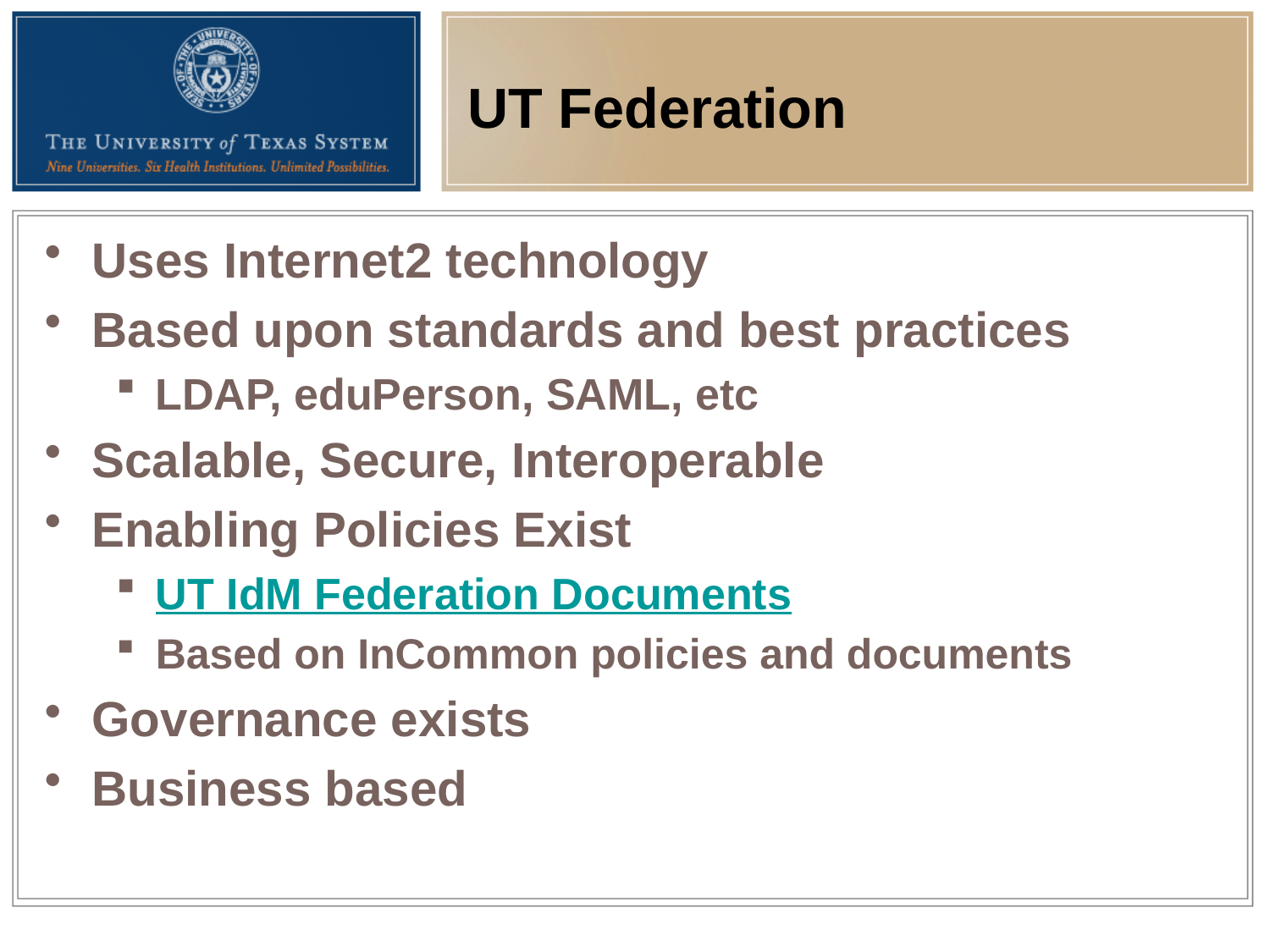

# UT Federation
Uses Internet2 technology
Based upon standards and best practices
LDAP, eduPerson, SAML, etc
Scalable, Secure, Interoperable
Enabling Policies Exist
UT IdM Federation Documents
Based on InCommon policies and documents
Governance exists
Business based